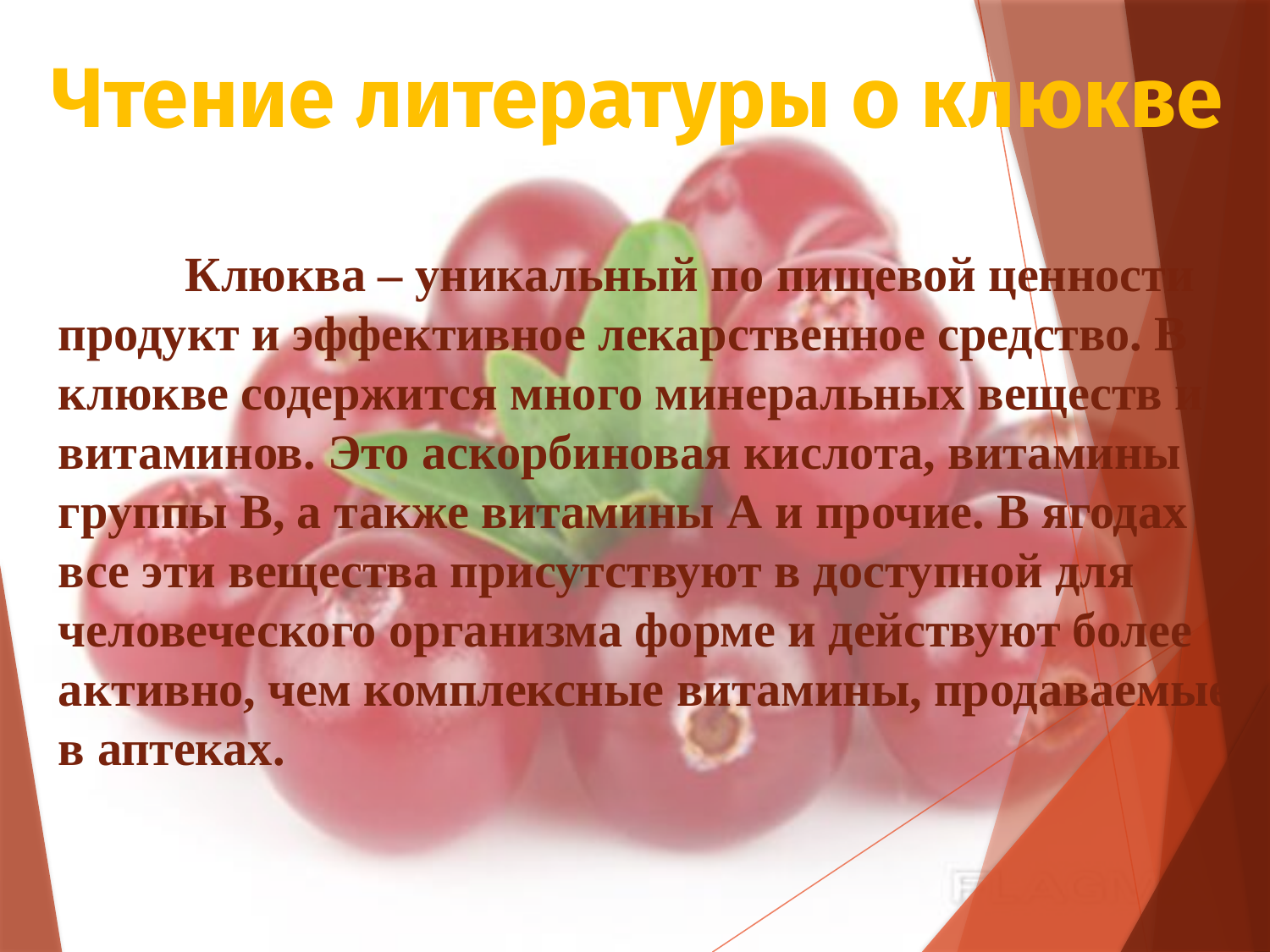

Чтение литературы о клюкве
	Клюква – уникальный по пищевой ценности продукт и эффективное лекарственное средство. В клюкве содержится много минеральных веществ и витаминов. Это аскорбиновая кислота, витамины группы В, а также витамины А и прочие. В ягодах все эти вещества присутствуют в доступной для человеческого организма форме и действуют более активно, чем комплексные витамины, продаваемые в аптеках.